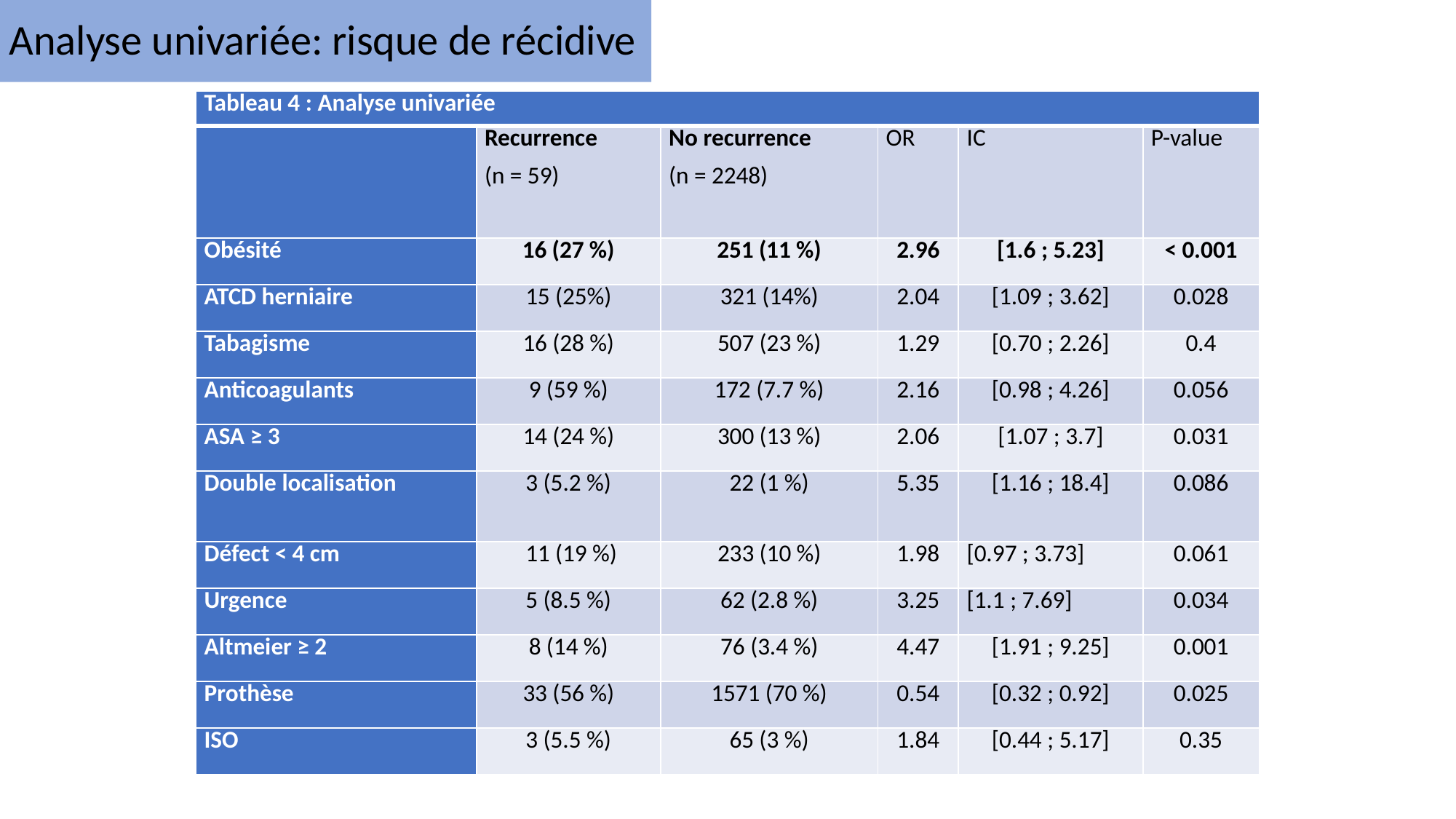

Analyse univariée: risque de récidive
| Tableau 4 : Analyse univariée |  |  |  |  |  |
| --- | --- | --- | --- | --- | --- |
|  | Recurrence (n = 59) | No recurrence (n = 2248) | OR | IC | P-value |
| Obésité | 16 (27 %) | 251 (11 %) | 2.96 | [1.6 ; 5.23] | < 0.001 |
| ATCD herniaire | 15 (25%) | 321 (14%) | 2.04 | [1.09 ; 3.62] | 0.028 |
| Tabagisme | 16 (28 %) | 507 (23 %) | 1.29 | [0.70 ; 2.26] | 0.4 |
| Anticoagulants | 9 (59 %) | 172 (7.7 %) | 2.16 | [0.98 ; 4.26] | 0.056 |
| ASA ≥ 3 | 14 (24 %) | 300 (13 %) | 2.06 | [1.07 ; 3.7] | 0.031 |
| Double localisation | 3 (5.2 %) | 22 (1 %) | 5.35 | [1.16 ; 18.4] | 0.086 |
| Défect < 4 cm | 11 (19 %) | 233 (10 %) | 1.98 | [0.97 ; 3.73] | 0.061 |
| Urgence | 5 (8.5 %) | 62 (2.8 %) | 3.25 | [1.1 ; 7.69] | 0.034 |
| Altmeier ≥ 2 | 8 (14 %) | 76 (3.4 %) | 4.47 | [1.91 ; 9.25] | 0.001 |
| Prothèse | 33 (56 %) | 1571 (70 %) | 0.54 | [0.32 ; 0.92] | 0.025 |
| ISO | 3 (5.5 %) | 65 (3 %) | 1.84 | [0.44 ; 5.17] | 0.35 |